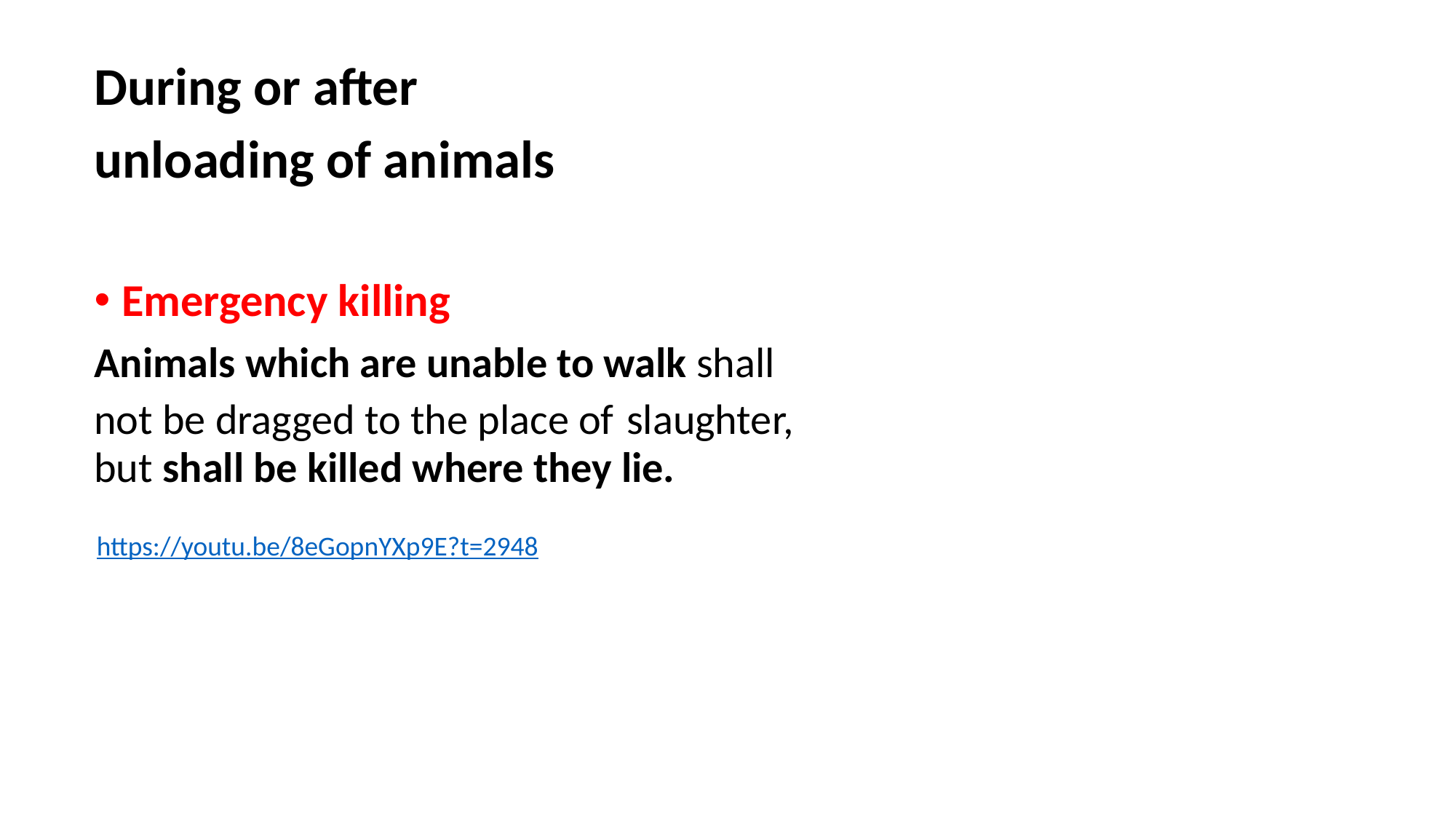

During or after
unloading of animals

Emergency killing
Animals which are unable to walk shall not be dragged to the place of slaughter, but shall be killed where they lie.
https://youtu.be/8eGopnYXp9E?t=2948